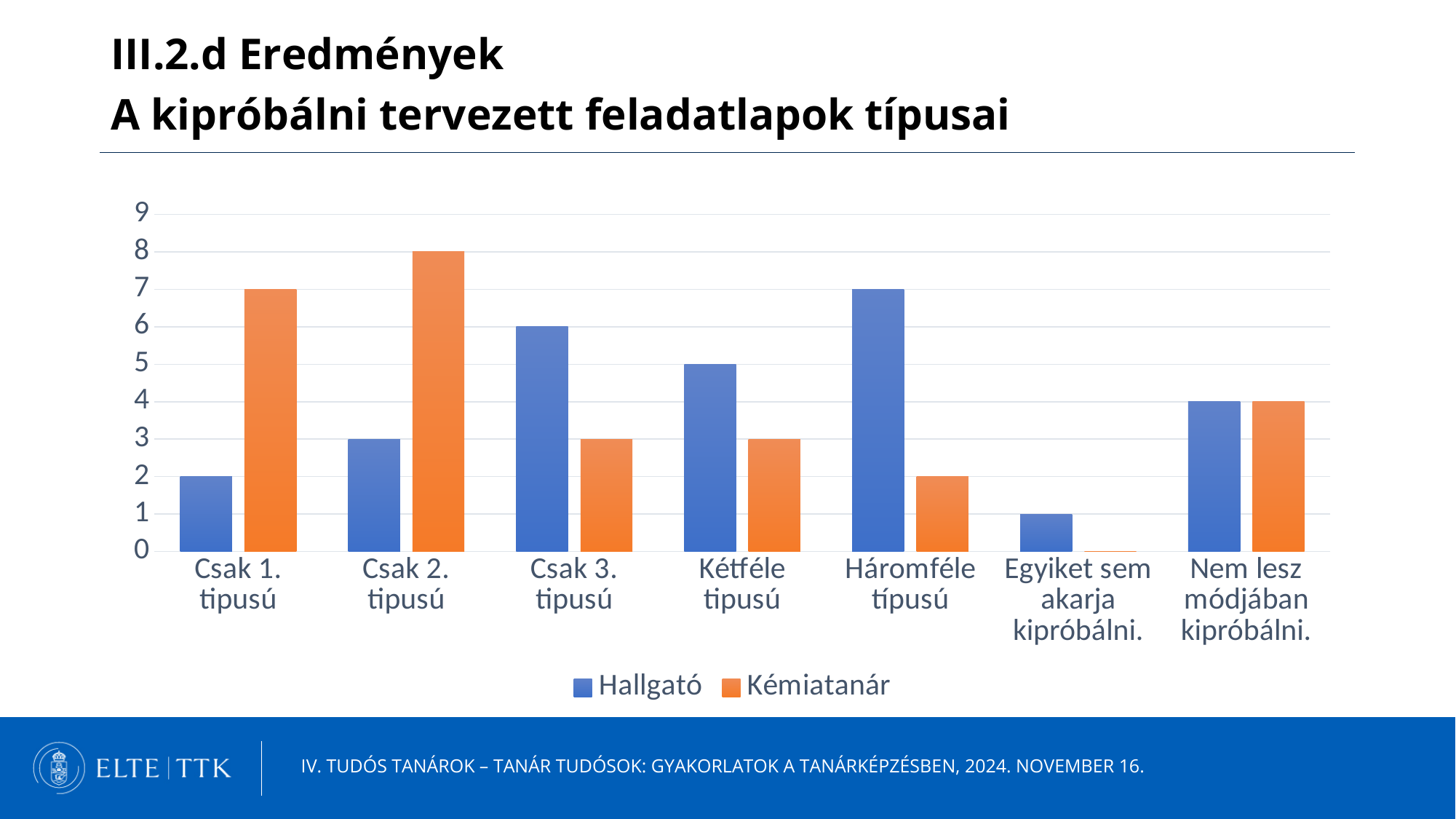

III.2.d Eredmények
A kipróbálni tervezett feladatlapok típusai

### Chart

| Category | Hallgató | Kémiatanár |
|---|---|---|
| Csak 1. tipusú | 2.0 | 7.0 |
| Csak 2. tipusú | 3.0 | 8.0 |
| Csak 3. tipusú | 6.0 | 3.0 |
| Kétféle tipusú | 5.0 | 3.0 |
| Háromféle típusú | 7.0 | 2.0 |
| Egyiket sem akarja kipróbálni. | 1.0 | 0.0 |
| Nem lesz módjában kipróbálni. | 4.0 | 4.0 |
IV. Tudós tanárok – tanár tudósok: Gyakorlatok a tanárképzésben, 2024. november 16.